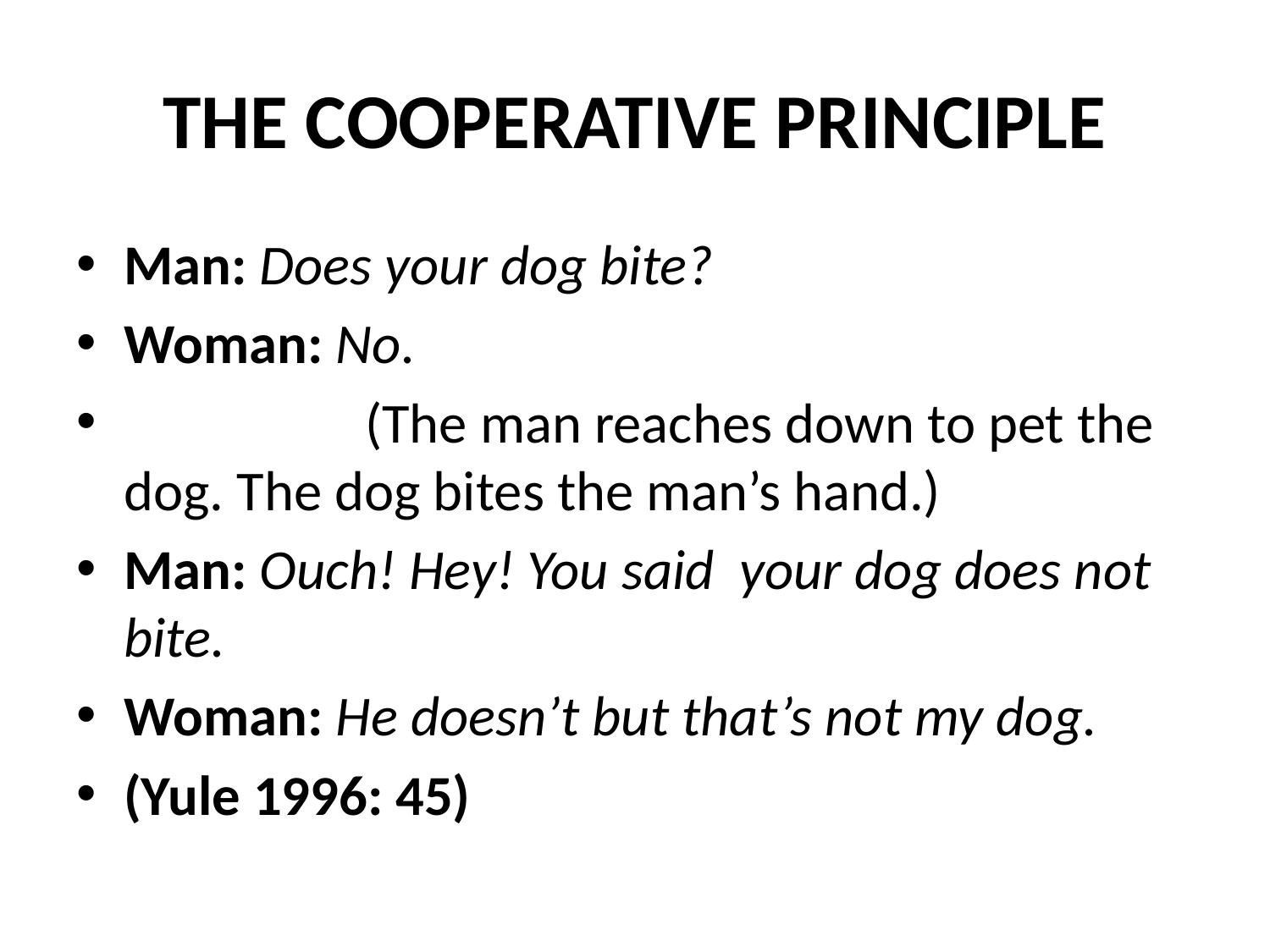

# THE COOPERATIVE PRINCIPLE
Man: Does your dog bite?
Woman: No.
                   (The man reaches down to pet the dog. The dog bites the man’s hand.)
Man: Ouch! Hey! You said  your dog does not bite.
Woman: He doesn’t but that’s not my dog.
(Yule 1996: 45)